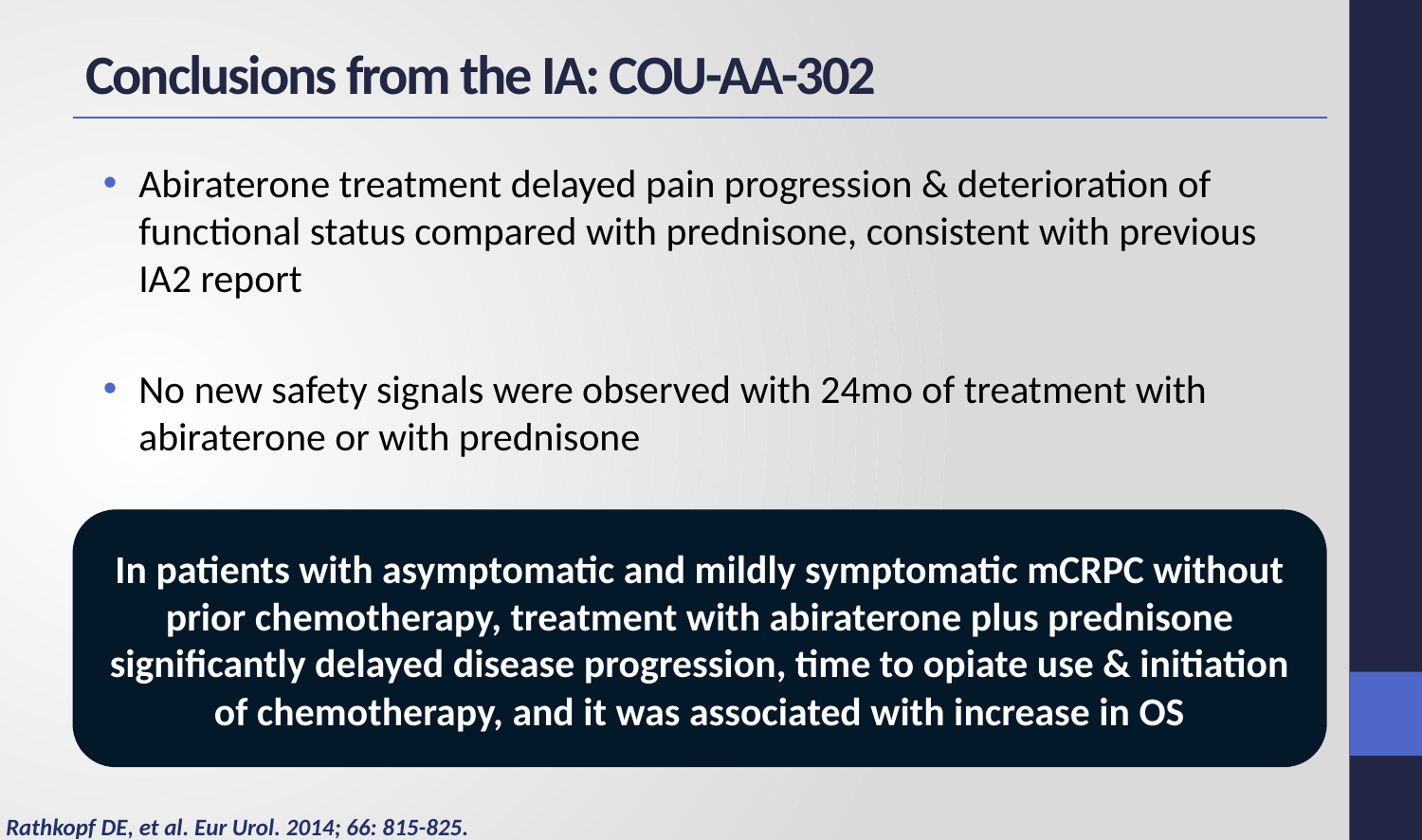

# Conclusions from the IA: COU-AA-302
Abiraterone treatment delayed pain progression & deterioration of functional status compared with prednisone, consistent with previous IA2 report

No new safety signals were observed with 24mo of treatment with abiraterone or with prednisone
In patients with asymptomatic and mildly symptomatic mCRPC without prior chemotherapy, treatment with abiraterone plus prednisone significantly delayed disease progression, time to opiate use & initiation of chemotherapy, and it was associated with increase in OS
Rathkopf DE, et al. Eur Urol. 2014; 66: 815-825.